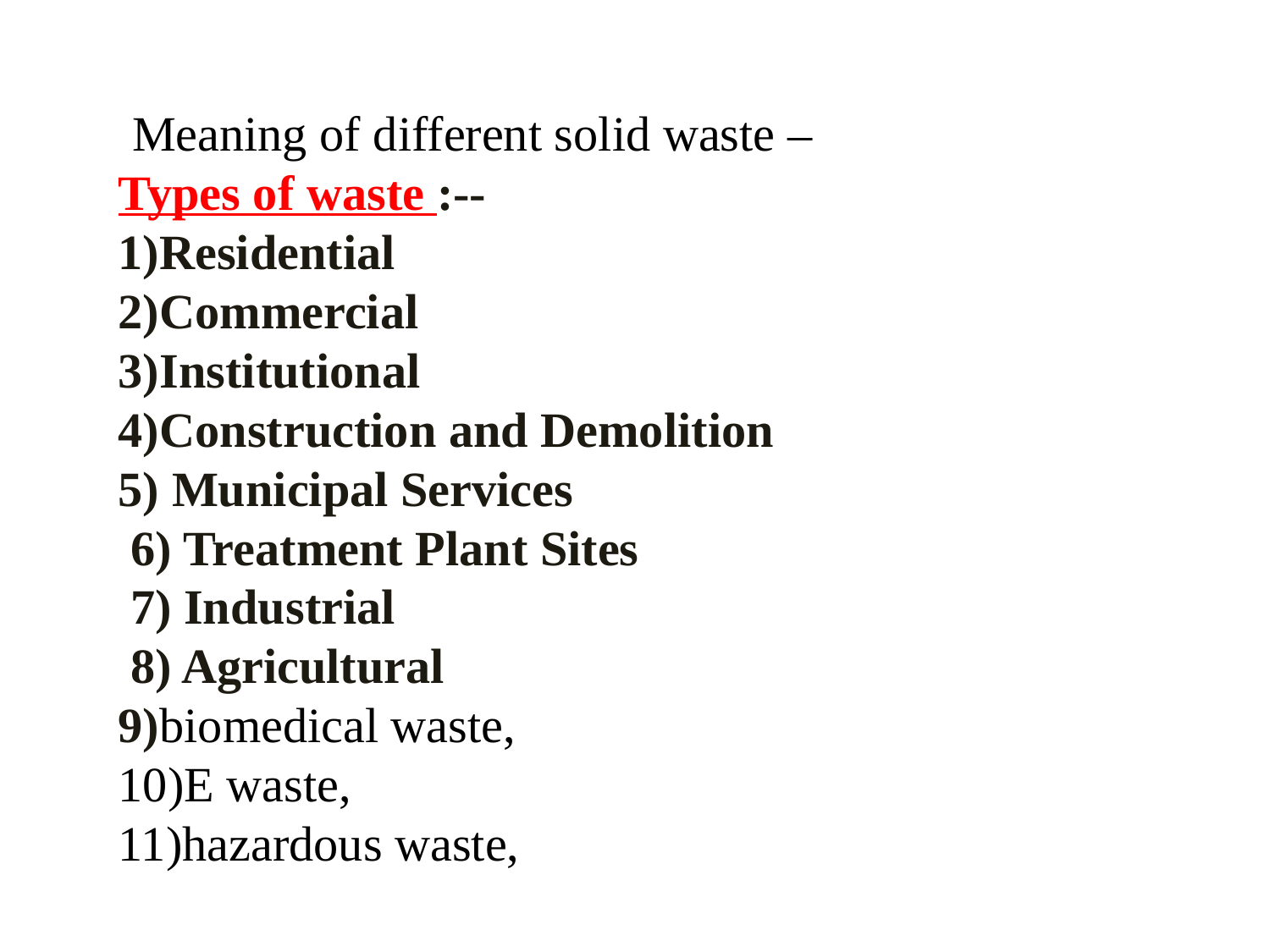

Meaning of different solid waste –
Types of waste :--
Residential
Commercial
Institutional
Construction and Demolition
5) Municipal Services
 6) Treatment Plant Sites
 7) Industrial
 8) Agricultural
9)biomedical waste,
10)E waste,
11)hazardous waste,